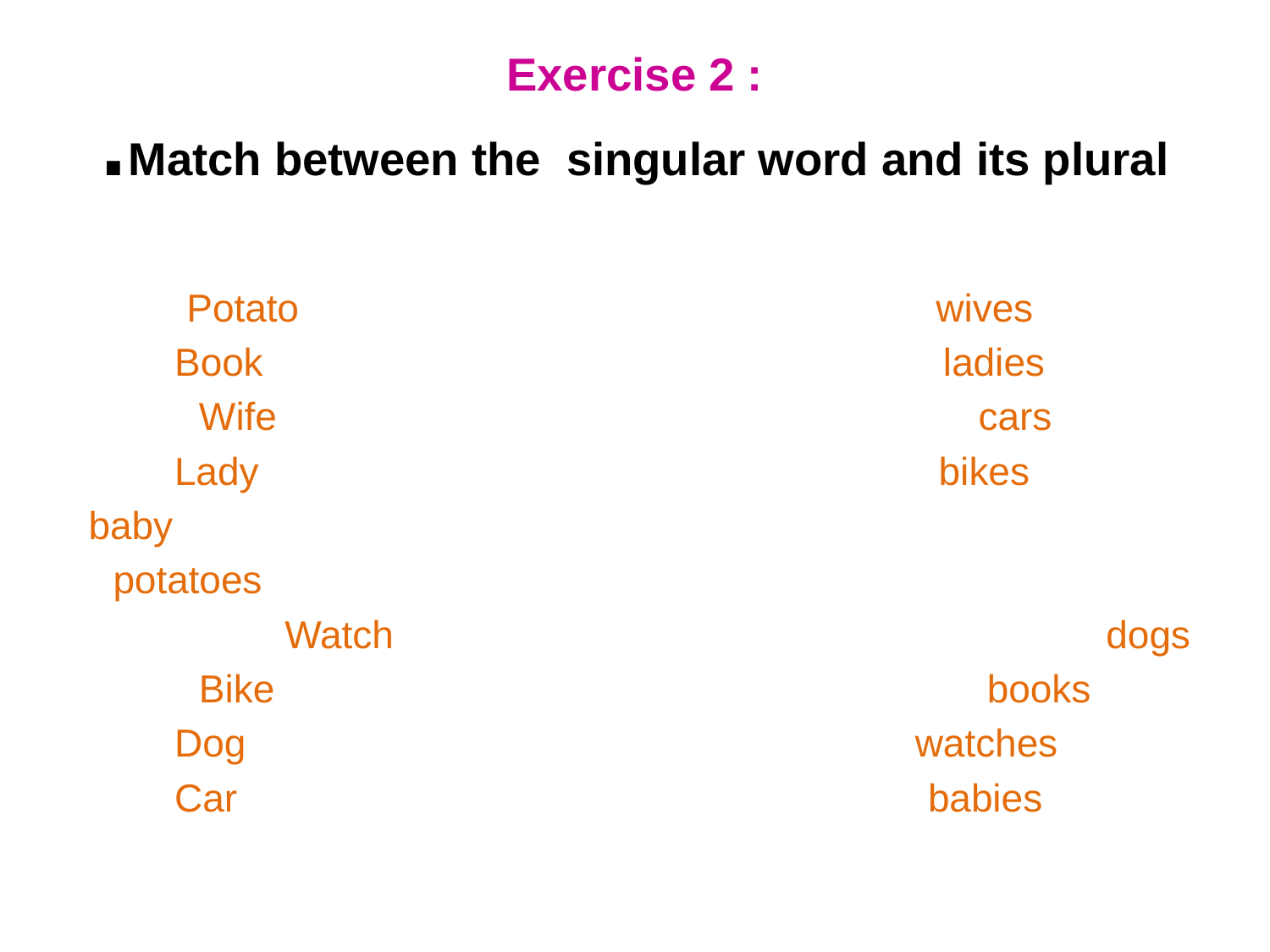

# Exercise 2 : Match between the  singular word and its plural.

Potato                                                           wives
 Book                                                               ladies
Wife                                                                 cars
Lady                                                               bikes
                                             	    baby
                                                                         potatoes
Watch                                                                  dogs
Bike                                                                  books
Dog                                                              watches
Car                                                                babies